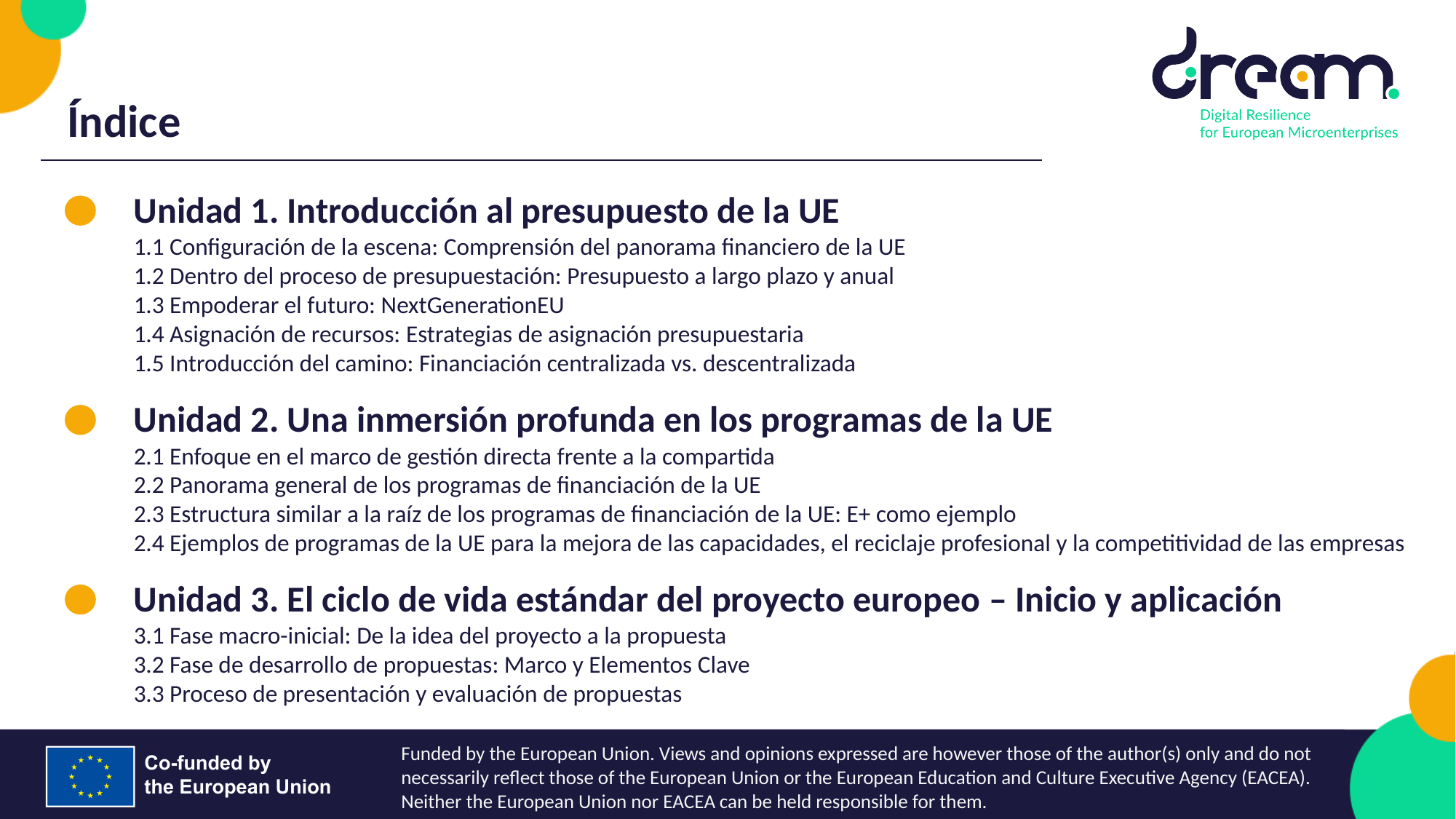

Índice
Unidad 1. Introducción al presupuesto de la UE
1.1 Configuración de la escena: Comprensión del panorama financiero de la UE
1.2 Dentro del proceso de presupuestación: Presupuesto a largo plazo y anual
1.3 Empoderar el futuro: NextGenerationEU
1.4 Asignación de recursos: Estrategias de asignación presupuestaria
1.5 Introducción del camino: Financiación centralizada vs. descentralizada

Unidad 2. Una inmersión profunda en los programas de la UE
2.1 Enfoque en el marco de gestión directa frente a la compartida
2.2 Panorama general de los programas de financiación de la UE
2.3 Estructura similar a la raíz de los programas de financiación de la UE: E+ como ejemplo
2.4 Ejemplos de programas de la UE para la mejora de las capacidades, el reciclaje profesional y la competitividad de las empresas

Unidad 3. El ciclo de vida estándar del proyecto europeo – Inicio y aplicación
3.1 Fase macro-inicial: De la idea del proyecto a la propuesta
3.2 Fase de desarrollo de propuestas: Marco y Elementos Clave
3.3 Proceso de presentación y evaluación de propuestas